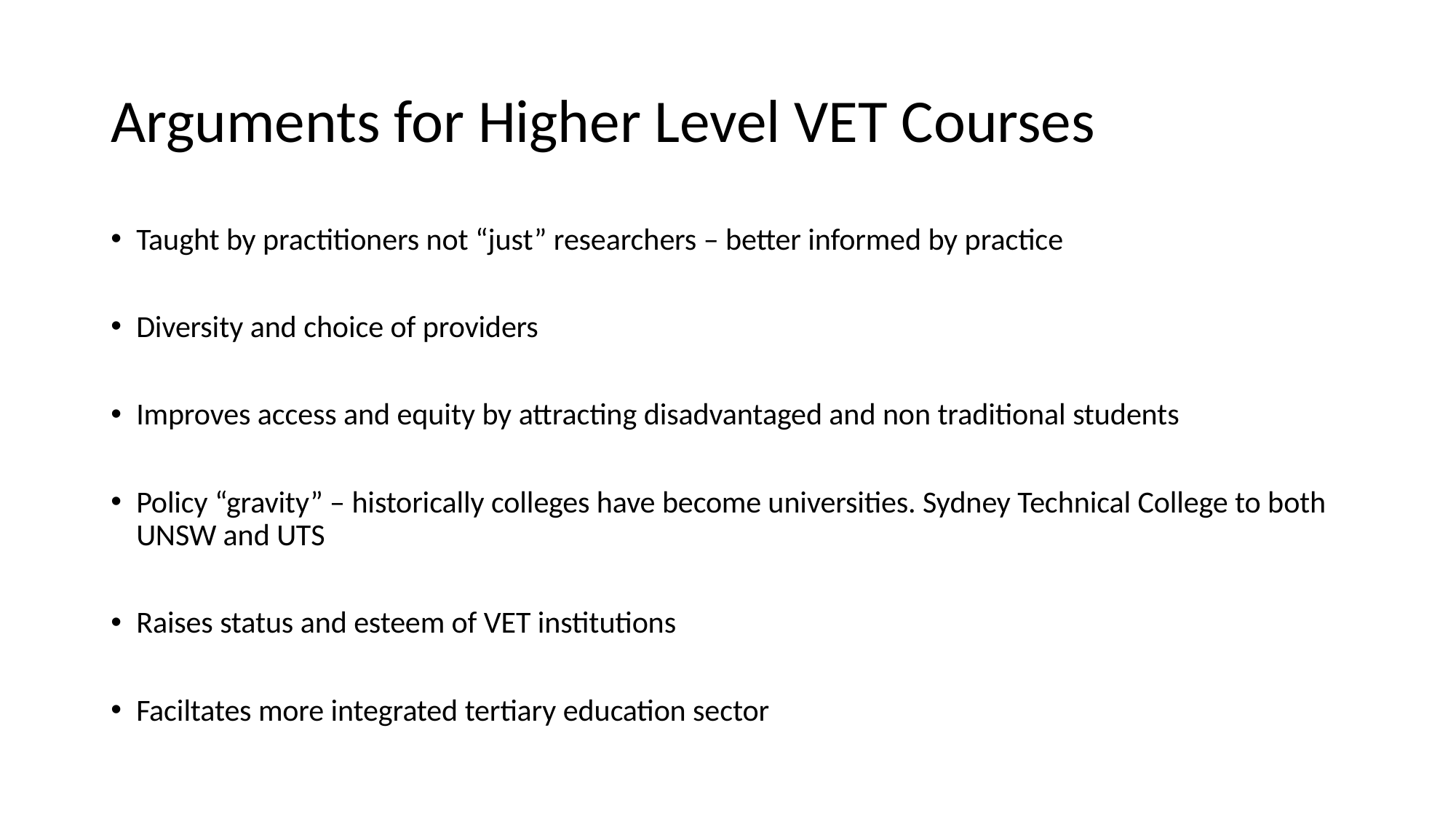

# Arguments for Higher Level VET Courses
Taught by practitioners not “just” researchers – better informed by practice

Diversity and choice of providers

Improves access and equity by attracting disadvantaged and non traditional students

Policy “gravity” – historically colleges have become universities. Sydney Technical College to both UNSW and UTS

Raises status and esteem of VET institutions

Faciltates more integrated tertiary education sector